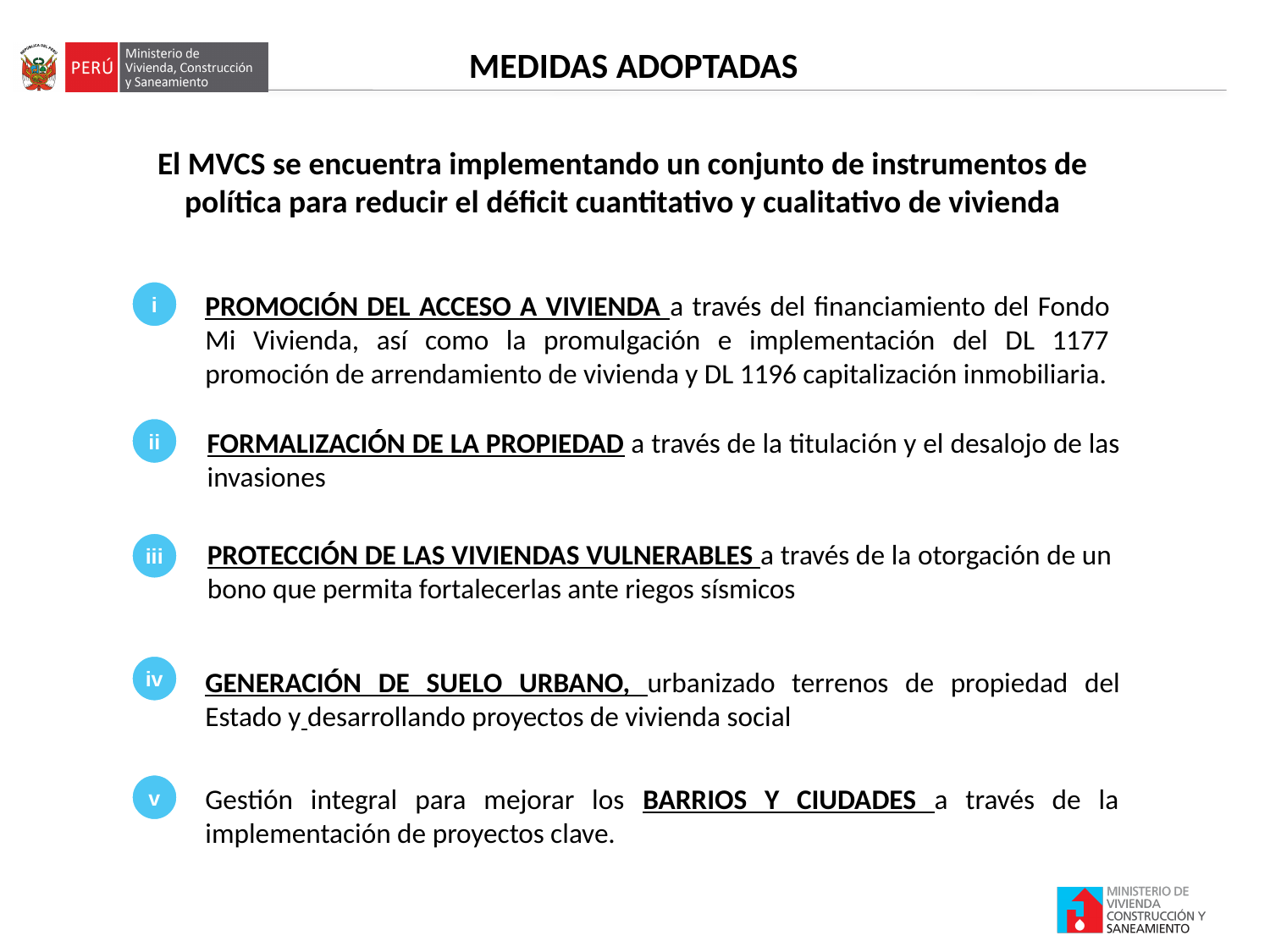

MEDIDAS ADOPTADAS
El MVCS se encuentra implementando un conjunto de instrumentos de política para reducir el déficit cuantitativo y cualitativo de vivienda
i
PROMOCIÓN DEL ACCESO A VIVIENDA a través del financiamiento del Fondo Mi Vivienda, así como la promulgación e implementación del DL 1177 promoción de arrendamiento de vivienda y DL 1196 capitalización inmobiliaria.
ii
FORMALIZACIÓN DE LA PROPIEDAD a través de la titulación y el desalojo de las invasiones
PROTECCIÓN DE LAS VIVIENDAS VULNERABLES a través de la otorgación de un bono que permita fortalecerlas ante riegos sísmicos

iii
iv
GENERACIÓN DE SUELO URBANO, urbanizado terrenos de propiedad del Estado y desarrollando proyectos de vivienda social
v
Gestión integral para mejorar los BARRIOS Y CIUDADES a través de la implementación de proyectos clave.